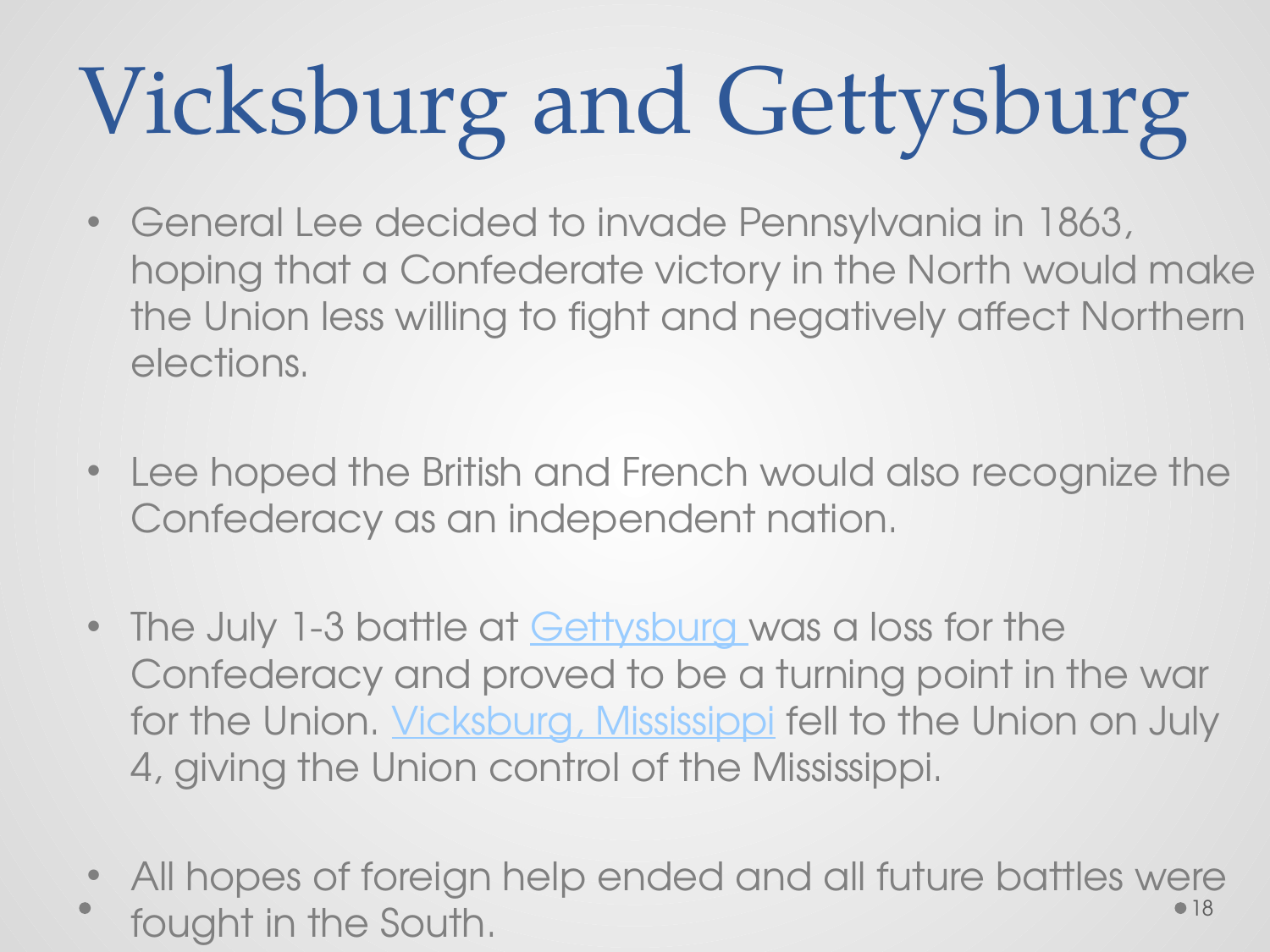

# Vicksburg and Gettysburg
General Lee decided to invade Pennsylvania in 1863, hoping that a Confederate victory in the North would make the Union less willing to fight and negatively affect Northern elections.

Lee hoped the British and French would also recognize the Confederacy as an independent nation.

The July 1-3 battle at Gettysburg was a loss for the Confederacy and proved to be a turning point in the war for the Union. Vicksburg, Mississippi fell to the Union on July 4, giving the Union control of the Mississippi.

All hopes of foreign help ended and all future battles were fought in the South.

18